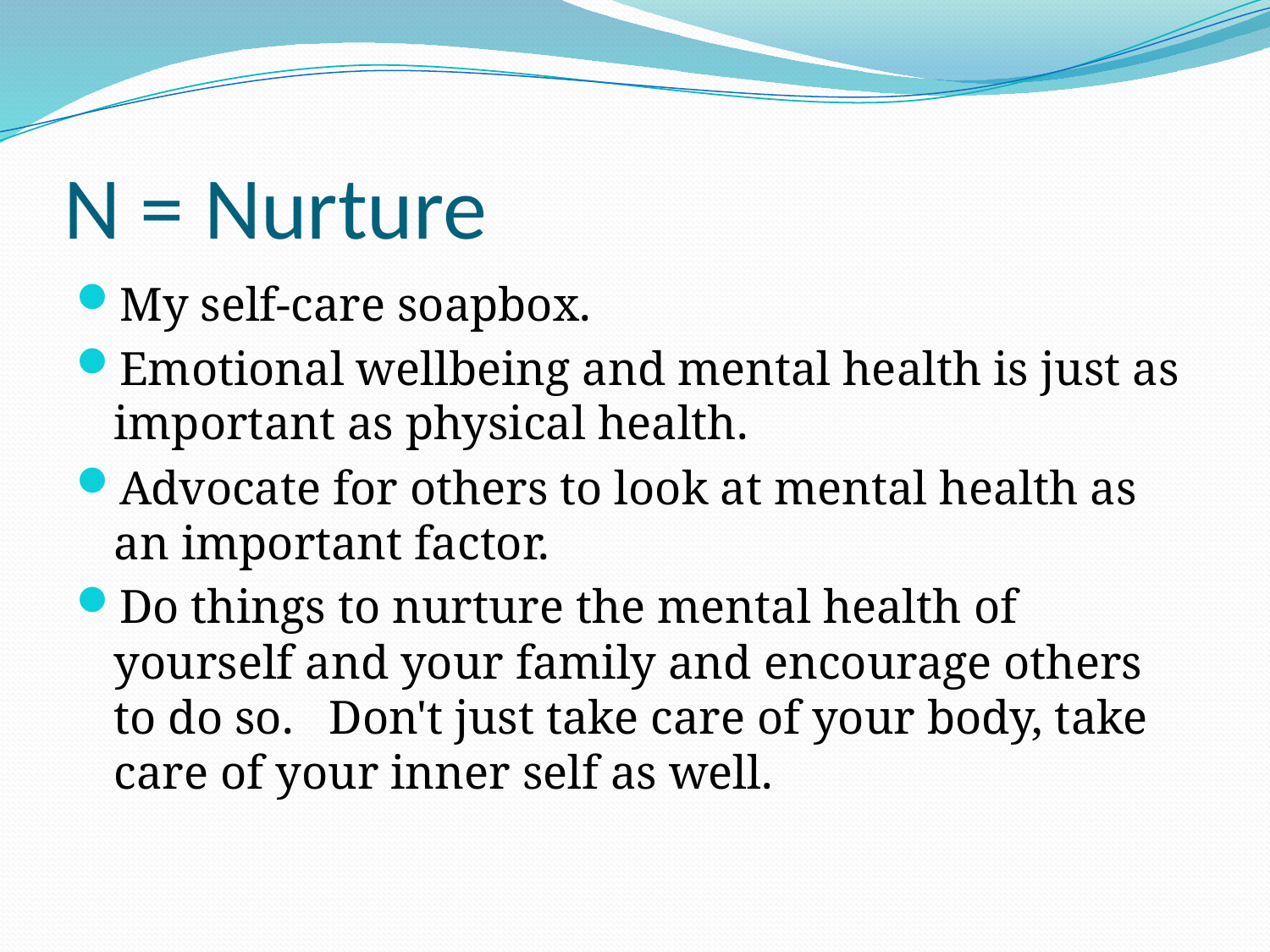

# N = Nurture
My self-care soapbox.
Emotional wellbeing and mental health is just as important as physical health.
Advocate for others to look at mental health as an important factor.
Do things to nurture the mental health of yourself and your family and encourage others to do so.   Don't just take care of your body, take care of your inner self as well.